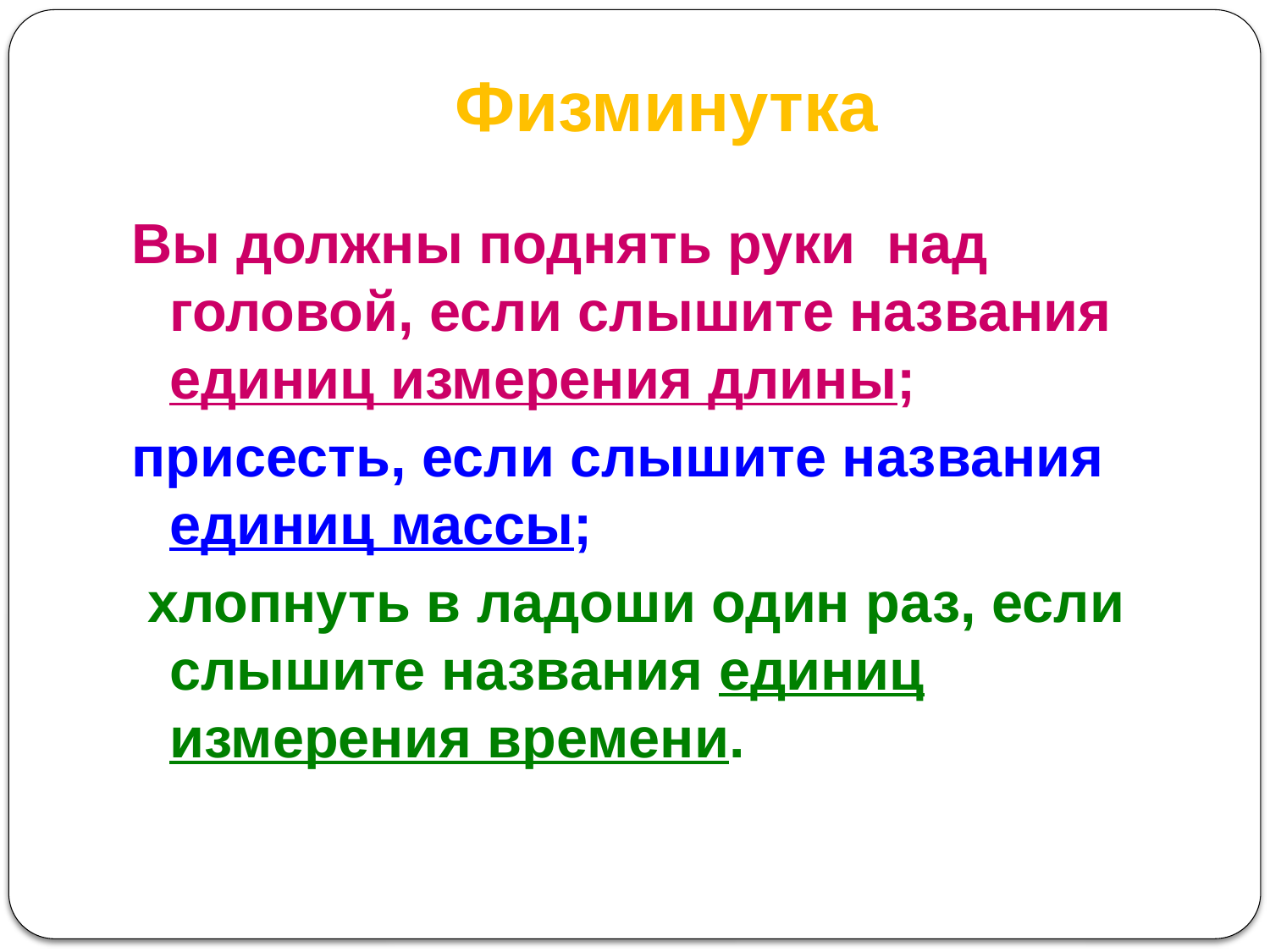

# Физминутка
Вы должны поднять руки  над головой, если слышите названия единиц измерения длины;
присесть, если слышите названия  единиц массы;
 хлопнуть в ладоши один раз, если слышите названия единиц измерения времени.